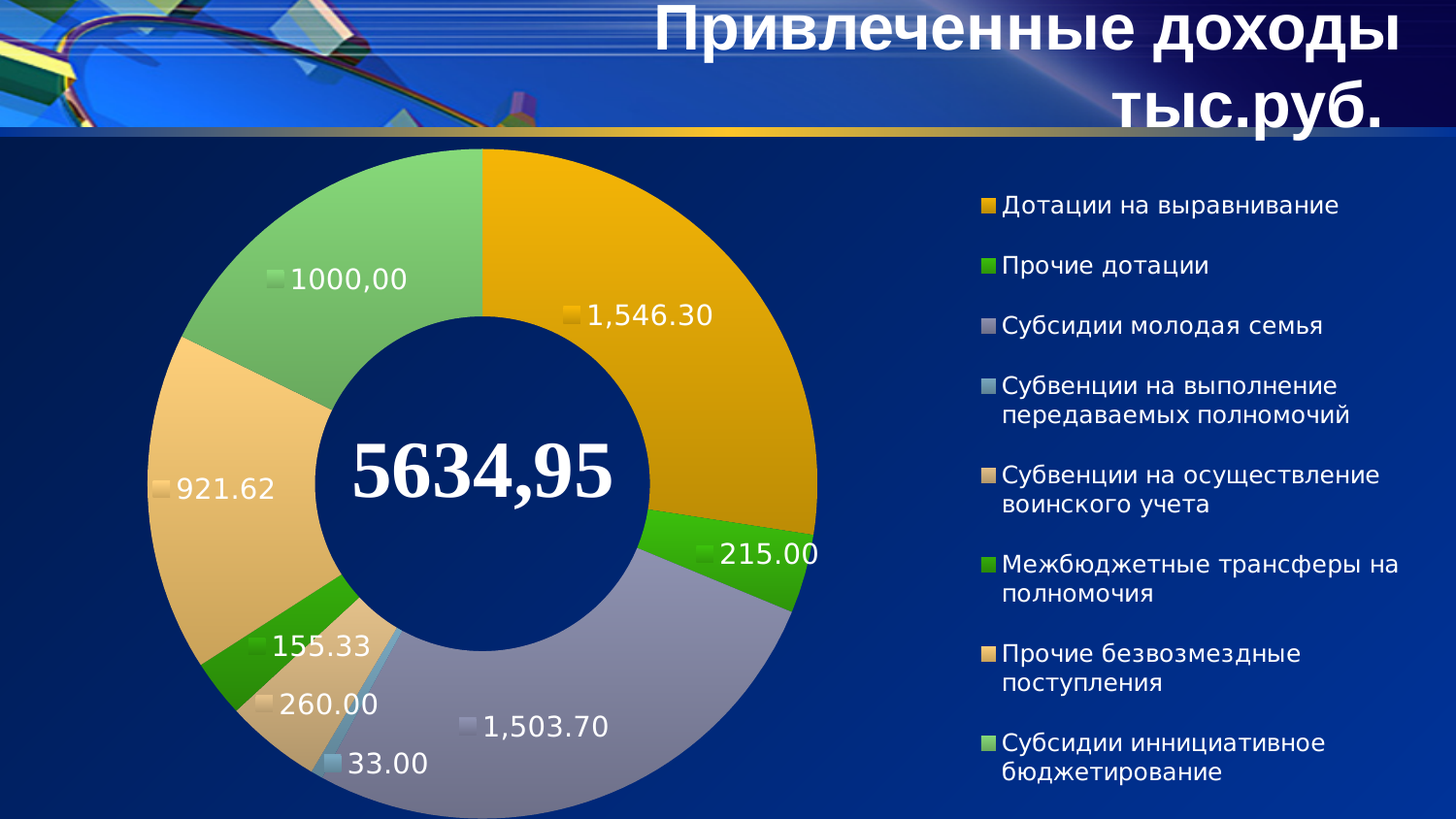

# Привлеченные доходы тыс.руб.

### Chart

| Category |  |
|---|---|
| Дотации на выравнивание | 1546.3 |
| Прочие дотации  | 215.0 |
| Субсидии молодая семья | 1503.7 |
| Субвенции на выполнение передаваемых полномочий  | 33.0 |
| Субвенции на осуществление воинского учета | 260.0 |
| Межбюджетные трансферы на полномочия | 155.33 |
| Прочие безвозмездные поступления | 921.62 |
| Субсидии иннициативное бюджетирование | 1000.0 |

5634,95